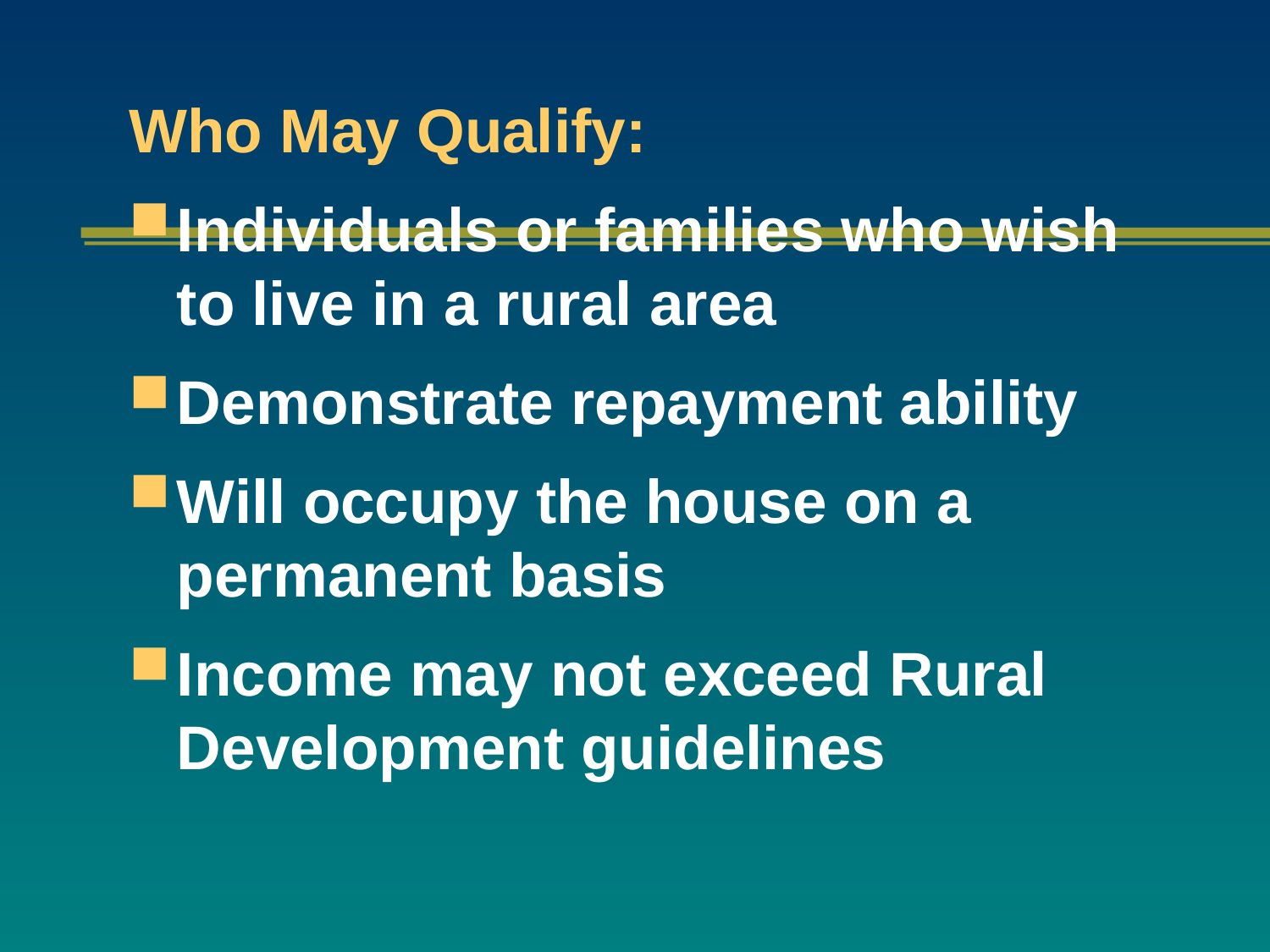

Who May Qualify:
Individuals or families who wish to live in a rural area
Demonstrate repayment ability
Will occupy the house on a permanent basis
Income may not exceed Rural Development guidelines